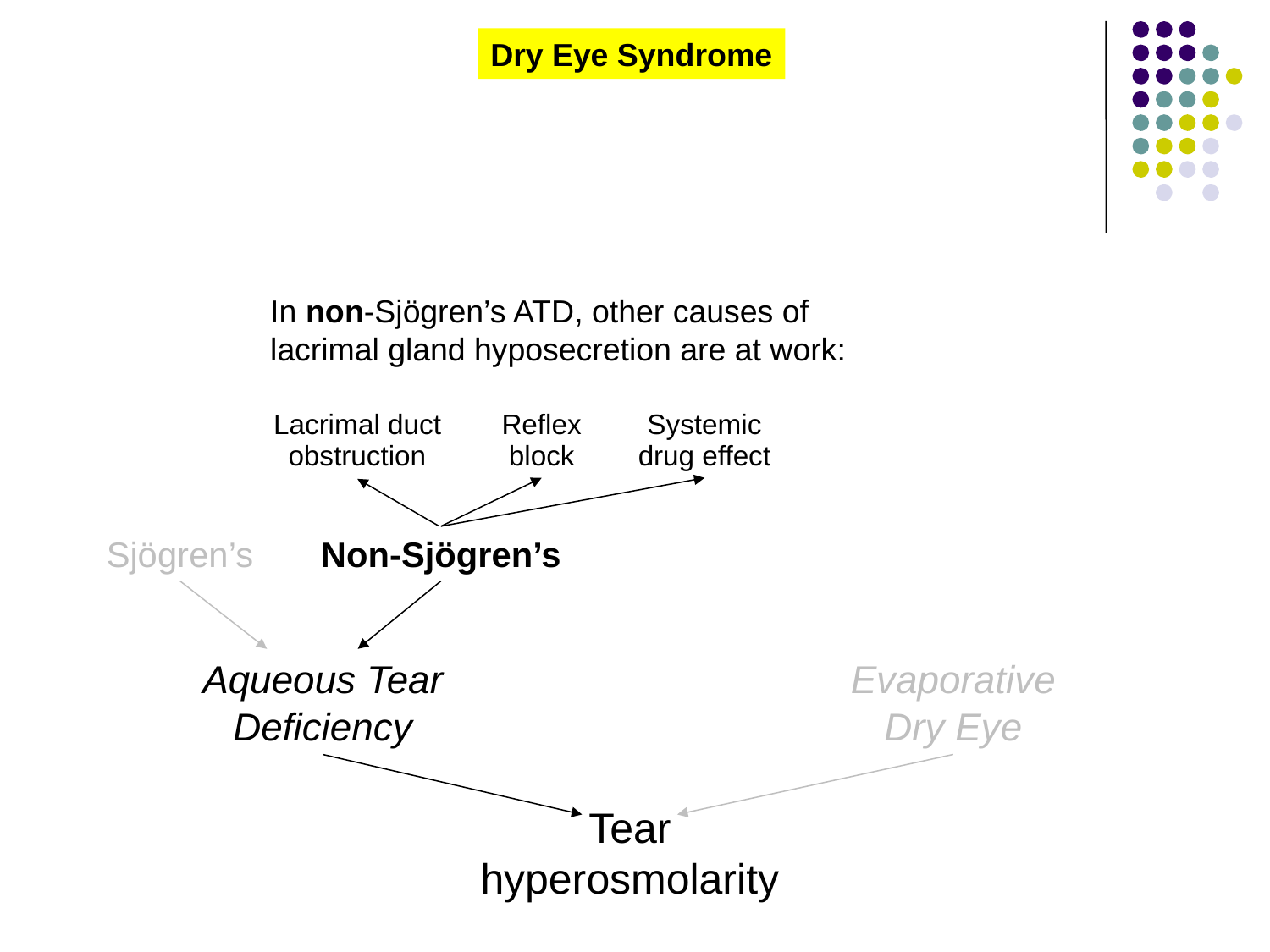

Dry Eye Syndrome
In non-Sjögren’s ATD, other causes of lacrimal gland hyposecretion are at work:
Lacrimal duct
obstruction
Reflex
block
Systemic
drug effect
Sjögren’s
Non-Sjögren’s
Aqueous Tear Deficiency
Evaporative Dry Eye
Tear
hyperosmolarity